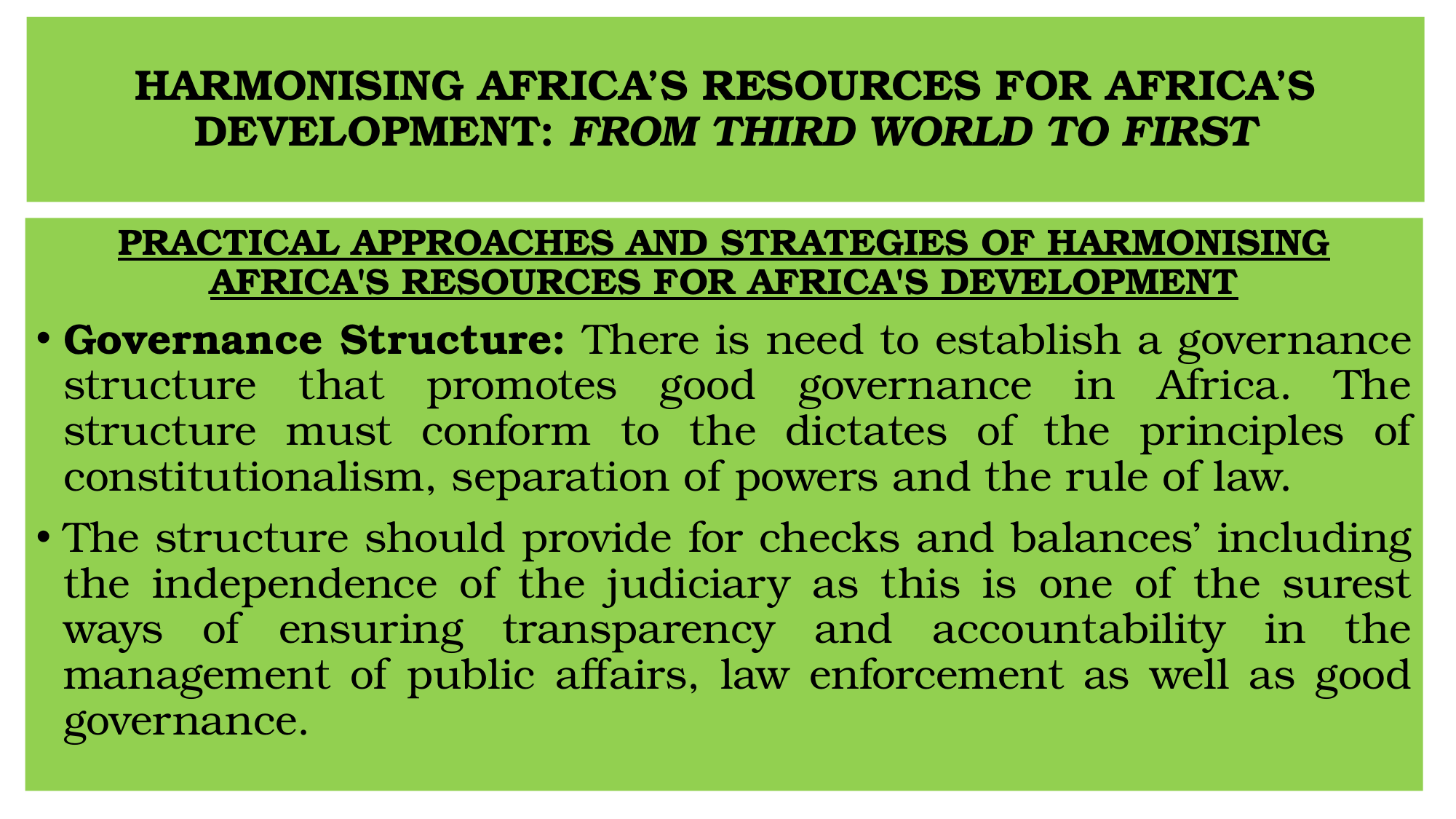

# HARMONISING AFRICA’S RESOURCES FOR AFRICA’S DEVELOPMENT: FROM THIRD WORLD TO FIRST
PRACTICAL APPROACHES AND STRATEGIES OF HARMONISING AFRICA'S RESOURCES FOR AFRICA'S DEVELOPMENT
Governance Structure: There is need to establish a governance structure that promotes good governance in Africa. The structure must conform to the dictates of the principles of constitutionalism, separation of powers and the rule of law.
The structure should provide for checks and balances’ including the independence of the judiciary as this is one of the surest ways of ensuring transparency and accountability in the management of public affairs, law enforcement as well as good governance.